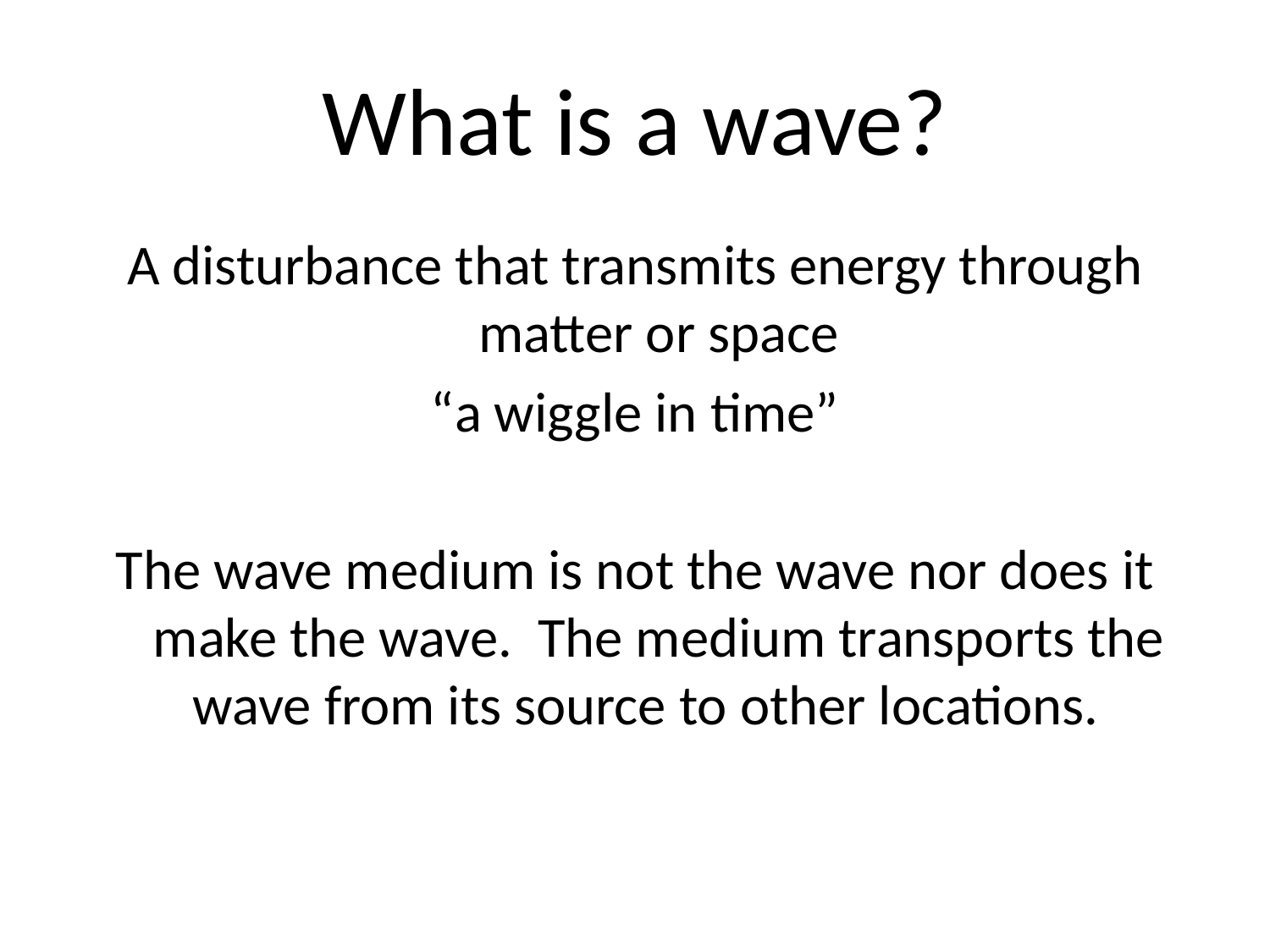

# What is a wave?
A disturbance that transmits energy through matter or space
“a wiggle in time”

The wave medium is not the wave nor does it make the wave.  The medium transports the wave from its source to other locations.